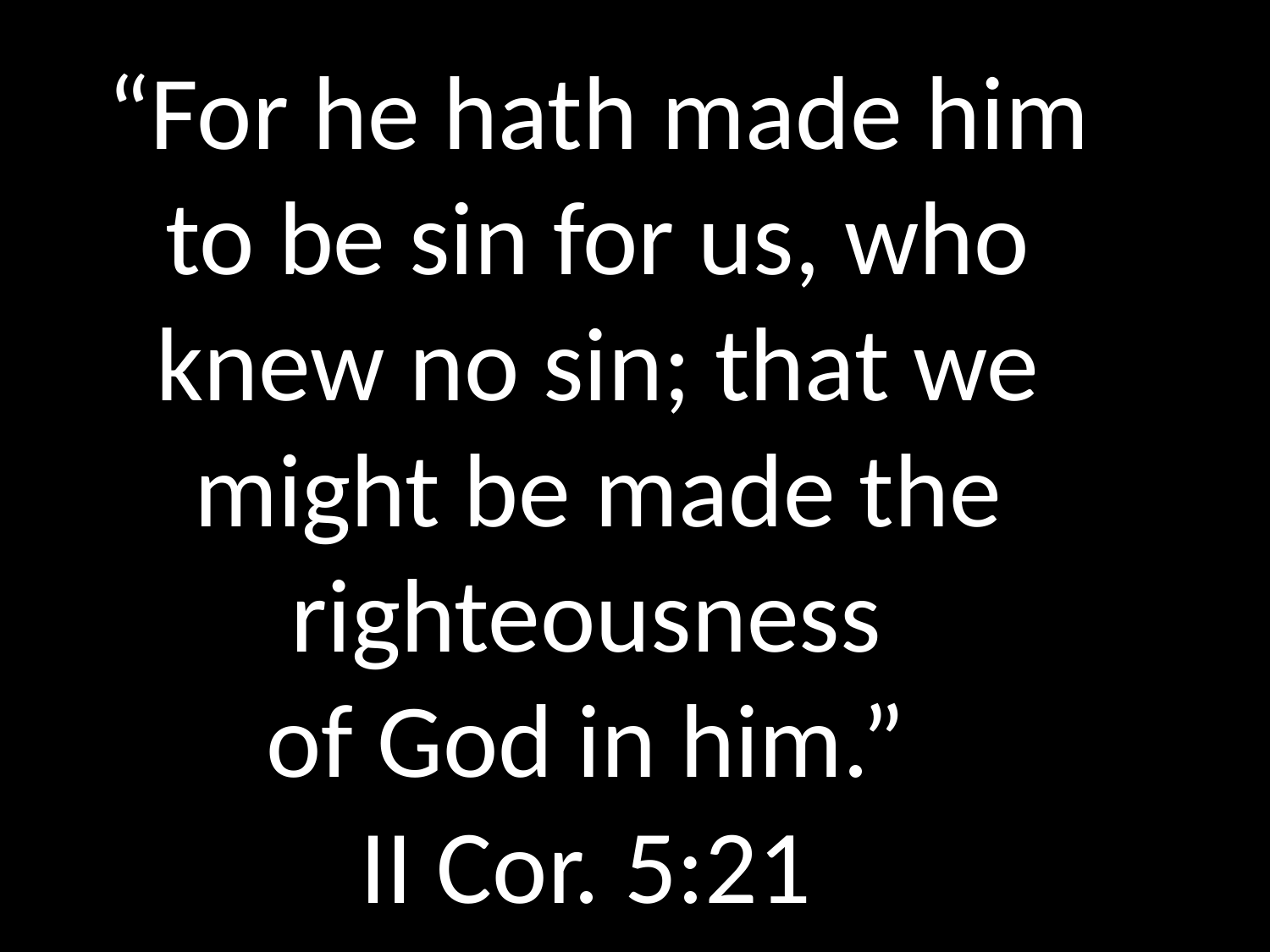

# “For he hath made him to be sin for us, who knew no sin; that we might be made the righteousness of God in him.” II Cor. 5:21